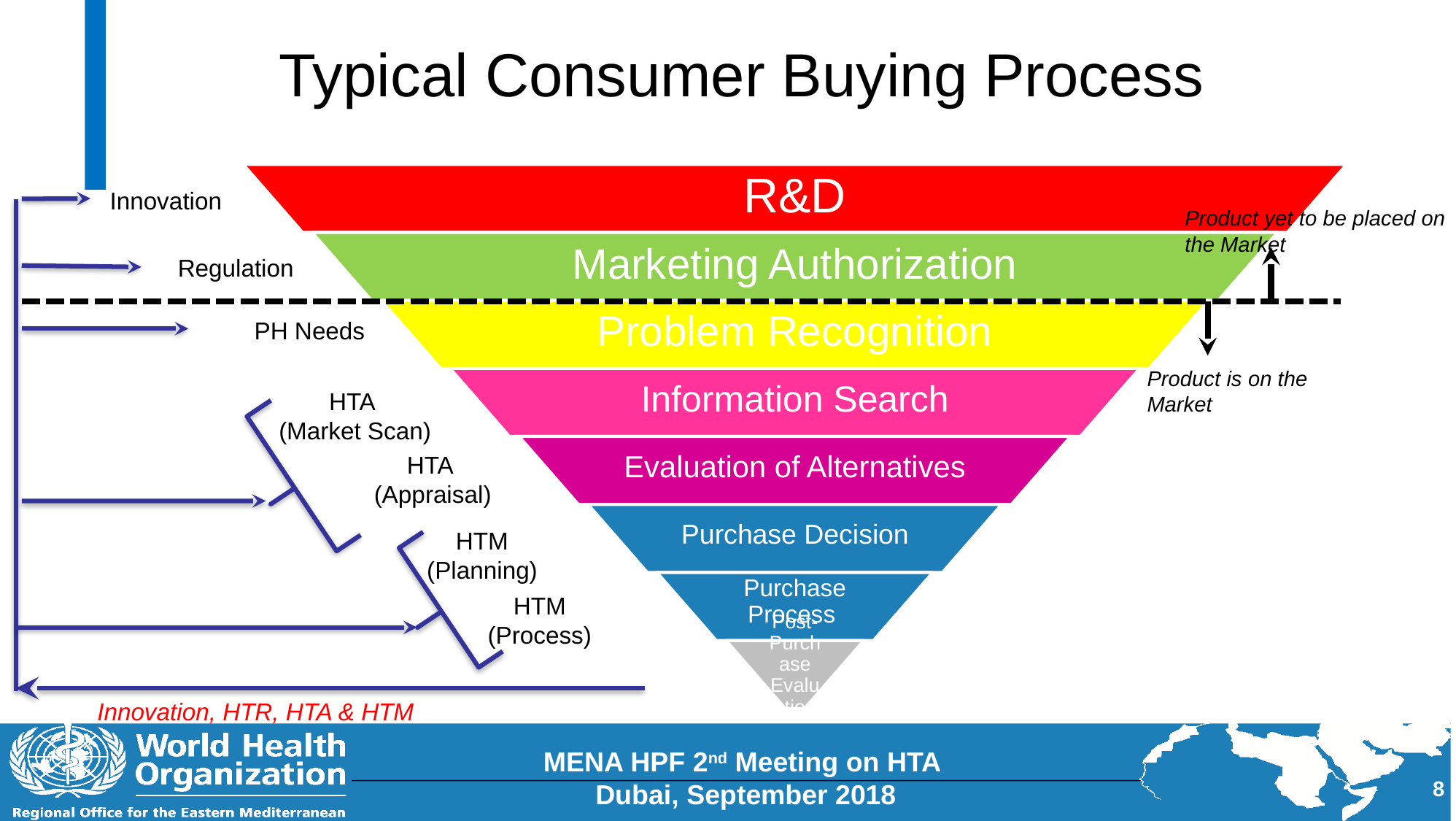

# Typical Consumer Buying Process
R&D
Marketing Authorization
Problem Recognition
Information Search
Evaluation of Alternatives
Purchase Decision
Purchase Process
Post-Purchase Evaluation
Product yet to be placed on the Market
Product is on the Market
Innovation
Regulation
PH Needs
HTA
(Market Scan)

HTA
(Appraisal)
HTM (Planning)

HTM
(Process)
Innovation, HTR, HTA & HTM